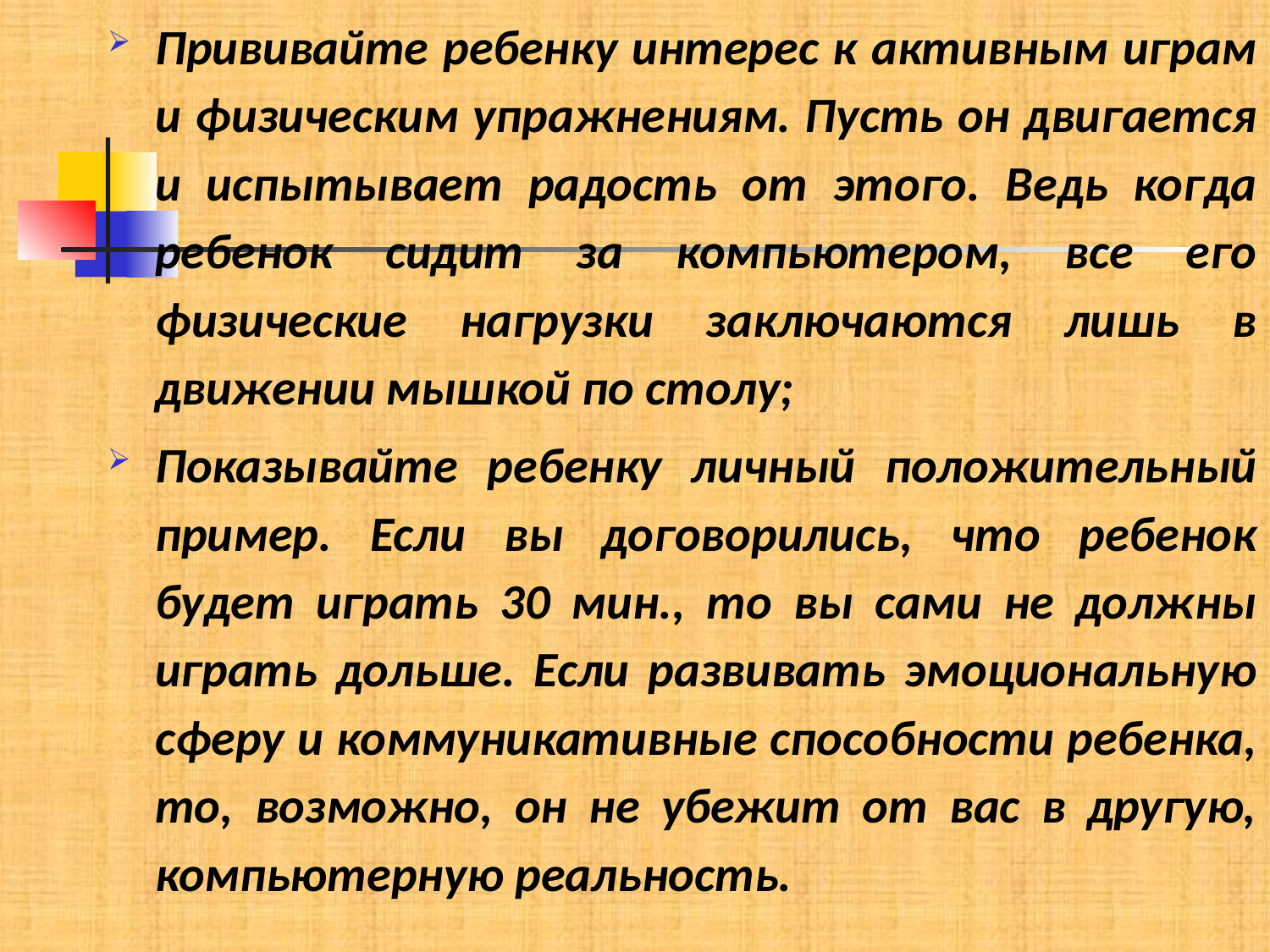

Прививайте ребенку интерес к активным играм и физическим упражнениям. Пусть он двигается и испытывает радость от этого. Ведь когда ребенок сидит за компьютером, все его физические нагрузки заключаются лишь в движении мышкой по столу;
Показывайте ребенку личный положительный пример. Если вы договорились, что ребенок будет играть 30 мин., то вы сами не должны играть дольше. Если развивать эмоциональную сферу и коммуникативные способности ребенка, то, возможно, он не убежит от вас в другую, компьютерную реальность.

#